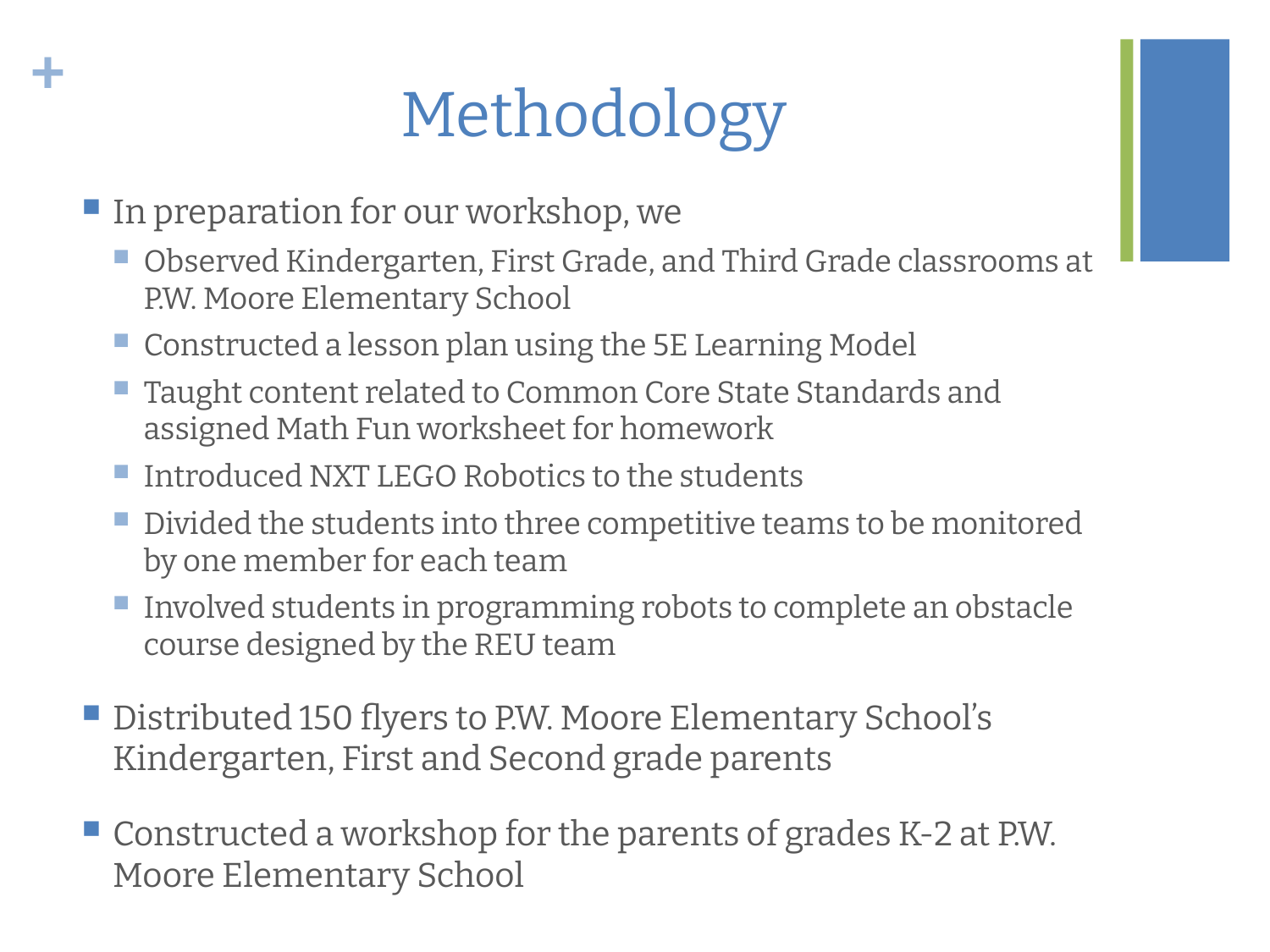

# Methodology
In preparation for our workshop, we
Observed Kindergarten, First Grade, and Third Grade classrooms at P.W. Moore Elementary School
Constructed a lesson plan using the 5E Learning Model
Taught content related to Common Core State Standards and assigned Math Fun worksheet for homework
Introduced NXT LEGO Robotics to the students
Divided the students into three competitive teams to be monitored by one member for each team
Involved students in programming robots to complete an obstacle course designed by the REU team
Distributed 150 flyers to P.W. Moore Elementary School’s Kindergarten, First and Second grade parents
Constructed a workshop for the parents of grades K-2 at P.W. Moore Elementary School